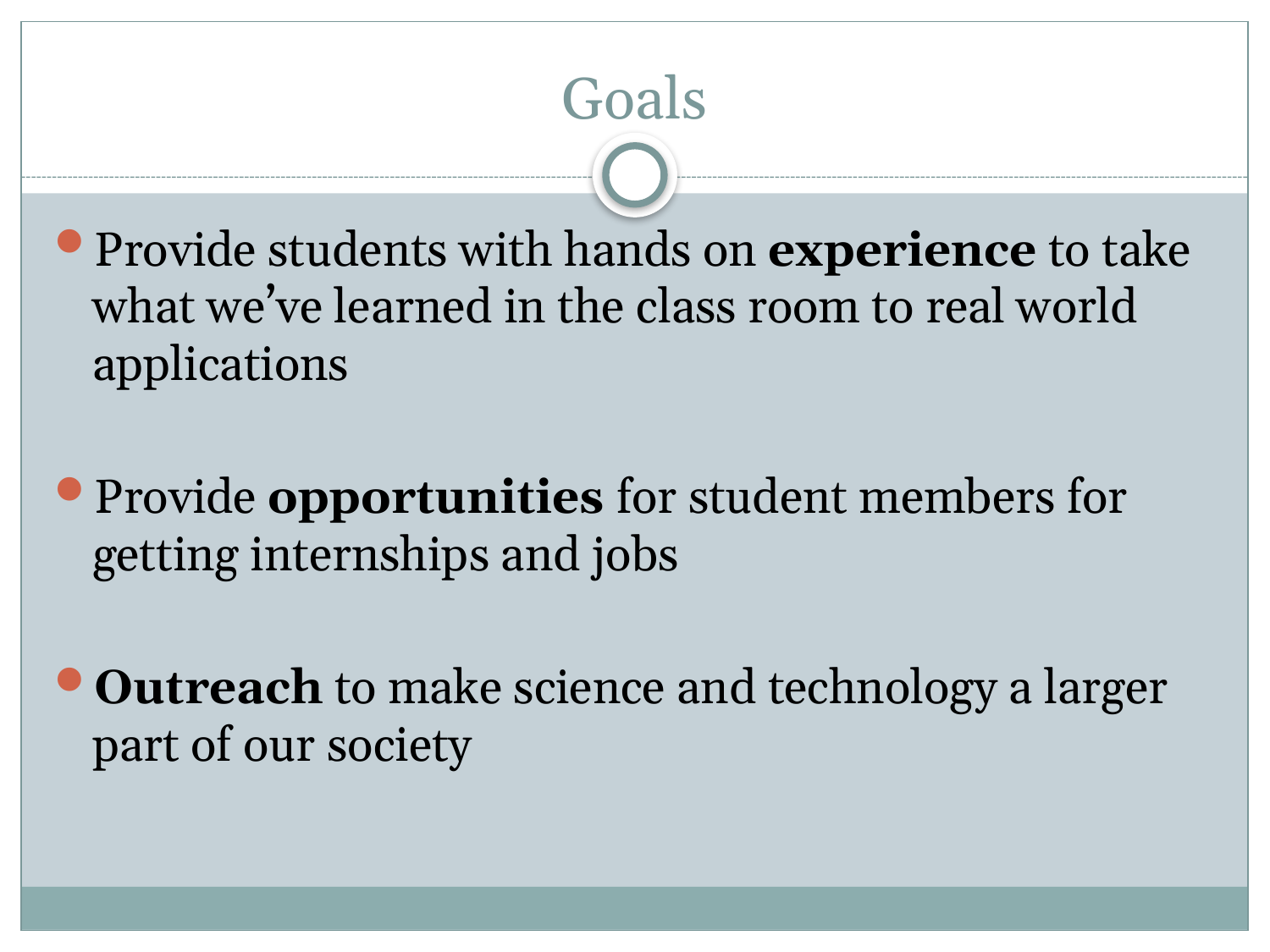

# Goals
Provide students with hands on experience to take what we’ve learned in the class room to real world applications

Provide opportunities for student members for getting internships and jobs

Outreach to make science and technology a larger part of our society